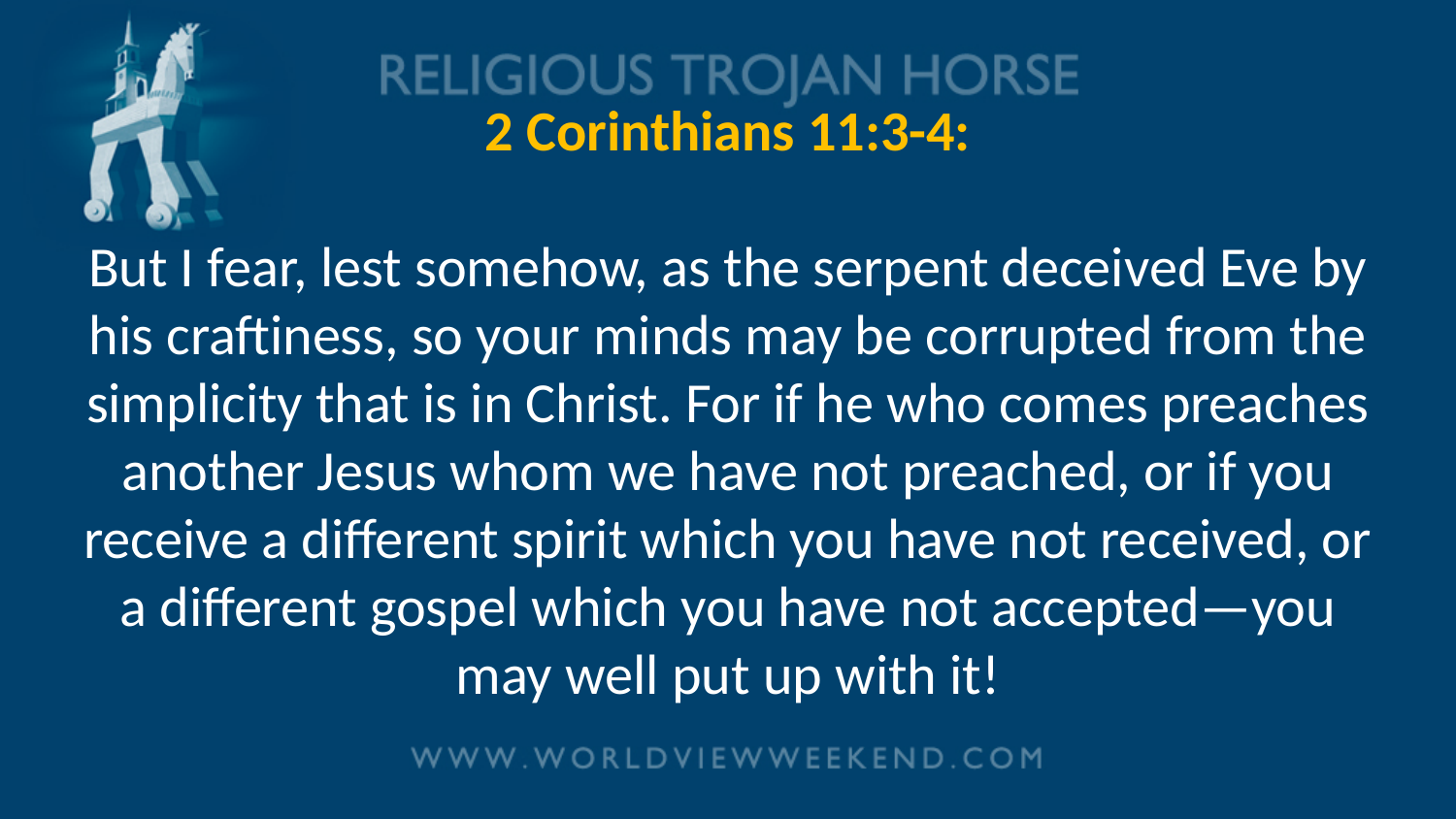

# 2 Corinthians 11:3-4: But I fear, lest somehow, as the serpent deceived Eve by his craftiness, so your minds may be corrupted from the simplicity that is in Christ. For if he who comes preaches another Jesus whom we have not preached, or if you receive a different spirit which you have not received, or a different gospel which you have not accepted—you may well put up with it!